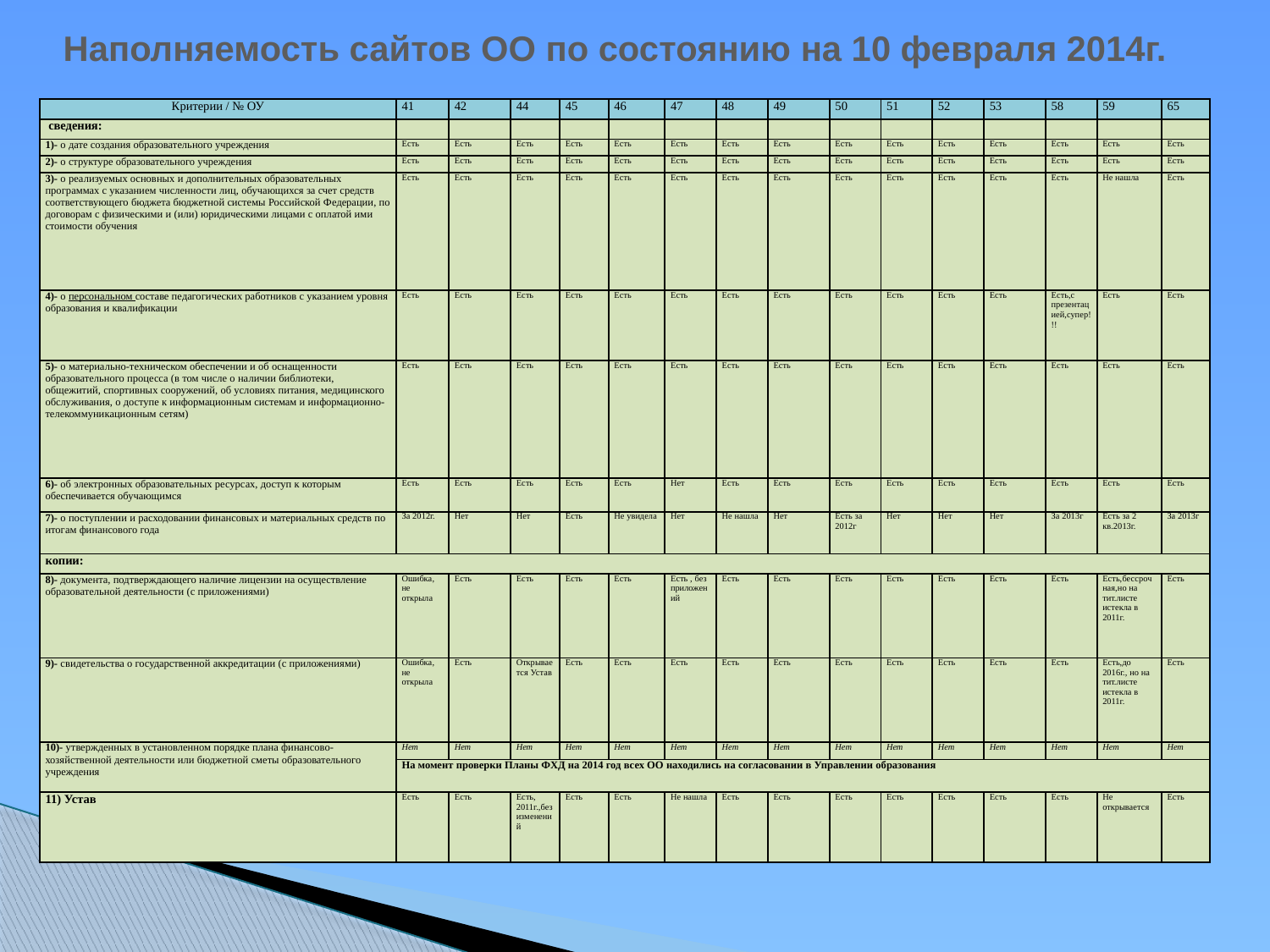

Наполняемость сайтов ОО по состоянию на 10 февраля 2014г.
| Критерии / № ОУ | 41 | 42 | 44 | 45 | 46 | 47 | 48 | 49 | 50 | 51 | 52 | 53 | 58 | 59 | 65 |
| --- | --- | --- | --- | --- | --- | --- | --- | --- | --- | --- | --- | --- | --- | --- | --- |
| сведения: |  |  |  |  |  |  |  |  |  |  |  |  |  |  |  |
| 1)- о дате создания образовательного учреждения | Есть | Есть | Есть | Есть | Есть | Есть | Есть | Есть | Есть | Есть | Есть | Есть | Есть | Есть | Есть |
| 2)- о структуре образовательного учреждения | Есть | Есть | Есть | Есть | Есть | Есть | Есть | Есть | Есть | Есть | Есть | Есть | Есть | Есть | Есть |
| 3)- о реализуемых основных и дополнительных образовательных программах с указанием численности лиц, обучающихся за счет средств соответствующего бюджета бюджетной системы Российской Федерации, по договорам с физическими и (или) юридическими лицами с оплатой ими стоимости обучения | Есть | Есть | Есть | Есть | Есть | Есть | Есть | Есть | Есть | Есть | Есть | Есть | Есть | Не нашла | Есть |
| 4)- о персональном составе педагогических работников с указанием уровня образования и квалификации | Есть | Есть | Есть | Есть | Есть | Есть | Есть | Есть | Есть | Есть | Есть | Есть | Есть,с презентацией,супер!!! | Есть | Есть |
| 5)- о материально-техническом обеспечении и об оснащенности образовательного процесса (в том числе о наличии библиотеки, общежитий, спортивных сооружений, об условиях питания, медицинского обслуживания, о доступе к информационным системам и информационно-телекоммуникационным сетям) | Есть | Есть | Есть | Есть | Есть | Есть | Есть | Есть | Есть | Есть | Есть | Есть | Есть | Есть | Есть |
| 6)- об электронных образовательных ресурсах, доступ к которым обеспечивается обучающимся | Есть | Есть | Есть | Есть | Есть | Нет | Есть | Есть | Есть | Есть | Есть | Есть | Есть | Есть | Есть |
| 7)- о поступлении и расходовании финансовых и материальных средств по итогам финансового года | За 2012г. | Нет | Нет | Есть | Не увидела | Нет | Не нашла | Нет | Есть за 2012г | Нет | Нет | Нет | За 2013г | Есть за 2 кв.2013г. | За 2013г |
| копии: |  |  |  |  |  |  |  |  |  |  |  |  |  |  |  |
| 8)- документа, подтверждающего наличие лицензии на осуществление образовательной деятельности (с приложениями) | Ошибка, не открыла | Есть | Есть | Есть | Есть | Есть , без приложений | Есть | Есть | Есть | Есть | Есть | Есть | Есть | Есть,бессрочная,но на тит.листе истекла в 2011г. | Есть |
| 9)- свидетельства о государственной аккредитации (с приложениями) | Ошибка, не открыла | Есть | Открывается Устав | Есть | Есть | Есть | Есть | Есть | Есть | Есть | Есть | Есть | Есть | Есть,до 2016г., но на тит.листе истекла в 2011г. | Есть |
| 10)- утвержденных в установленном порядке плана финансово-хозяйственной деятельности или бюджетной сметы образовательного учреждения | Нет | Нет | Нет | Нет | Нет | Нет | Нет | Нет | Нет | Нет | Нет | Нет | Нет | Нет | Нет |
|  | На момент проверки Планы ФХД на 2014 год всех ОО находились на согласовании в Управлении образования |  |  |  |  |  |  |  |  |  |  |  |  |  |  |
| 11) Устав | Есть | Есть | Есть, 2011г.,без изменений | Есть | Есть | Не нашла | Есть | Есть | Есть | Есть | Есть | Есть | Есть | Не открывается | Есть |